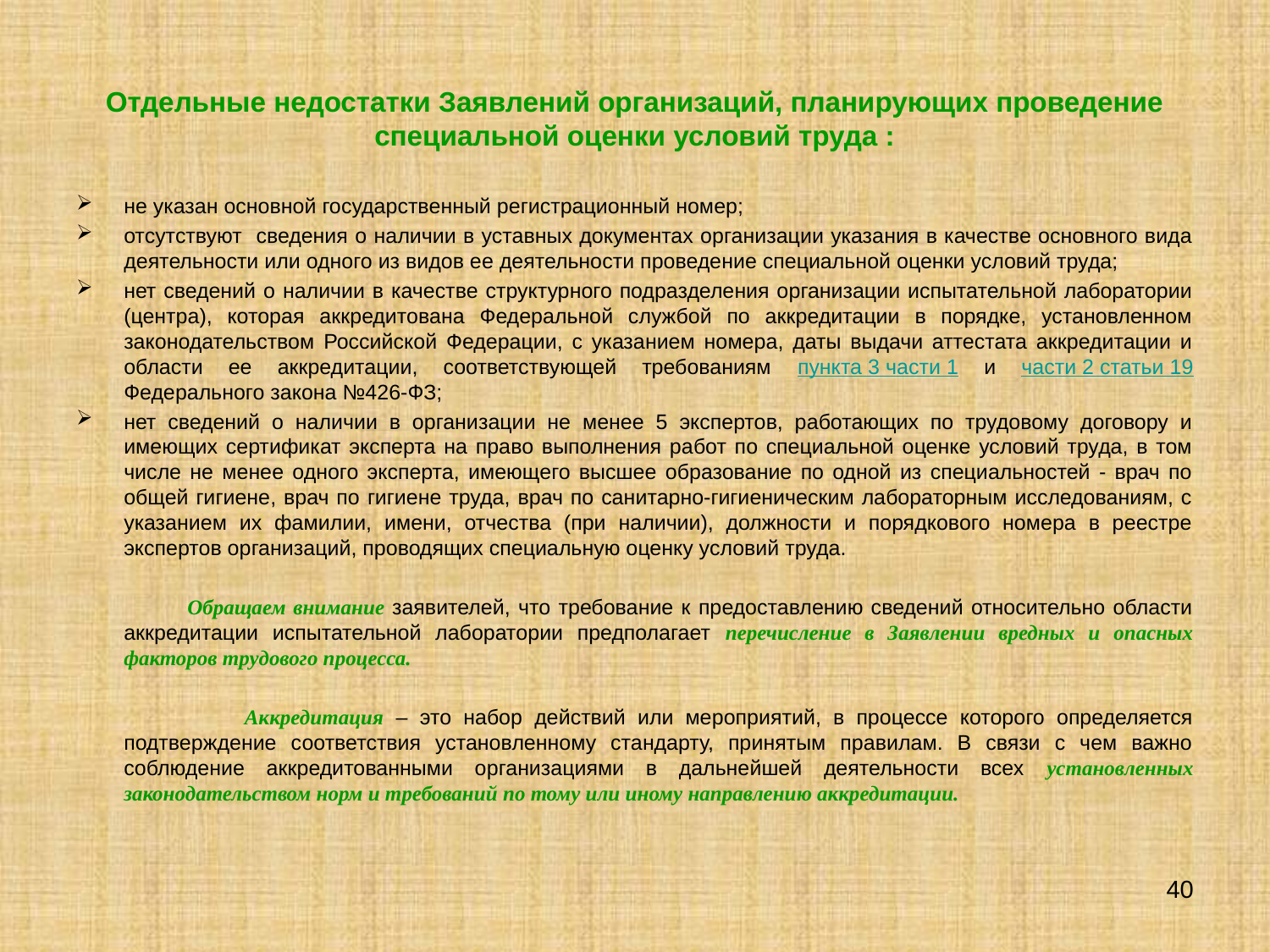

# Отдельные недостатки Заявлений организаций, планирующих проведение специальной оценки условий труда :
не указан основной государственный регистрационный номер;
отсутствуют  сведения о наличии в уставных документах организации указания в качестве основного вида деятельности или одного из видов ее деятельности проведение специальной оценки условий труда;
нет сведений о наличии в качестве структурного подразделения организации испытательной лаборатории (центра), которая аккредитована Федеральной службой по аккредитации в порядке, установленном законодательством Российской Федерации, с указанием номера, даты выдачи аттестата аккредитации и области ее аккредитации, соответствующей требованиям пункта 3 части 1 и части 2 статьи 19 Федерального закона №426-ФЗ;
нет сведений о наличии в организации не менее 5 экспертов, работающих по трудовому договору и имеющих сертификат эксперта на право выполнения работ по специальной оценке условий труда, в том числе не менее одного эксперта, имеющего высшее образование по одной из специальностей - врач по общей гигиене, врач по гигиене труда, врач по санитарно-гигиеническим лабораторным исследованиям, с указанием их фамилии, имени, отчества (при наличии), должности и порядкового номера в реестре экспертов организаций, проводящих специальную оценку условий труда.

              Обращаем внимание заявителей, что требование к предоставлению сведений относительно области аккредитации испытательной лаборатории предполагает перечисление в Заявлении вредных и опасных факторов трудового процесса.

              Аккредитация – это набор действий или мероприятий, в процессе которого определяется подтверждение соответствия установленному стандарту, принятым правилам. В связи с чем важно соблюдение аккредитованными организациями в дальнейшей деятельности всех установленных законодательством норм и требований по тому или иному направлению аккредитации.
40